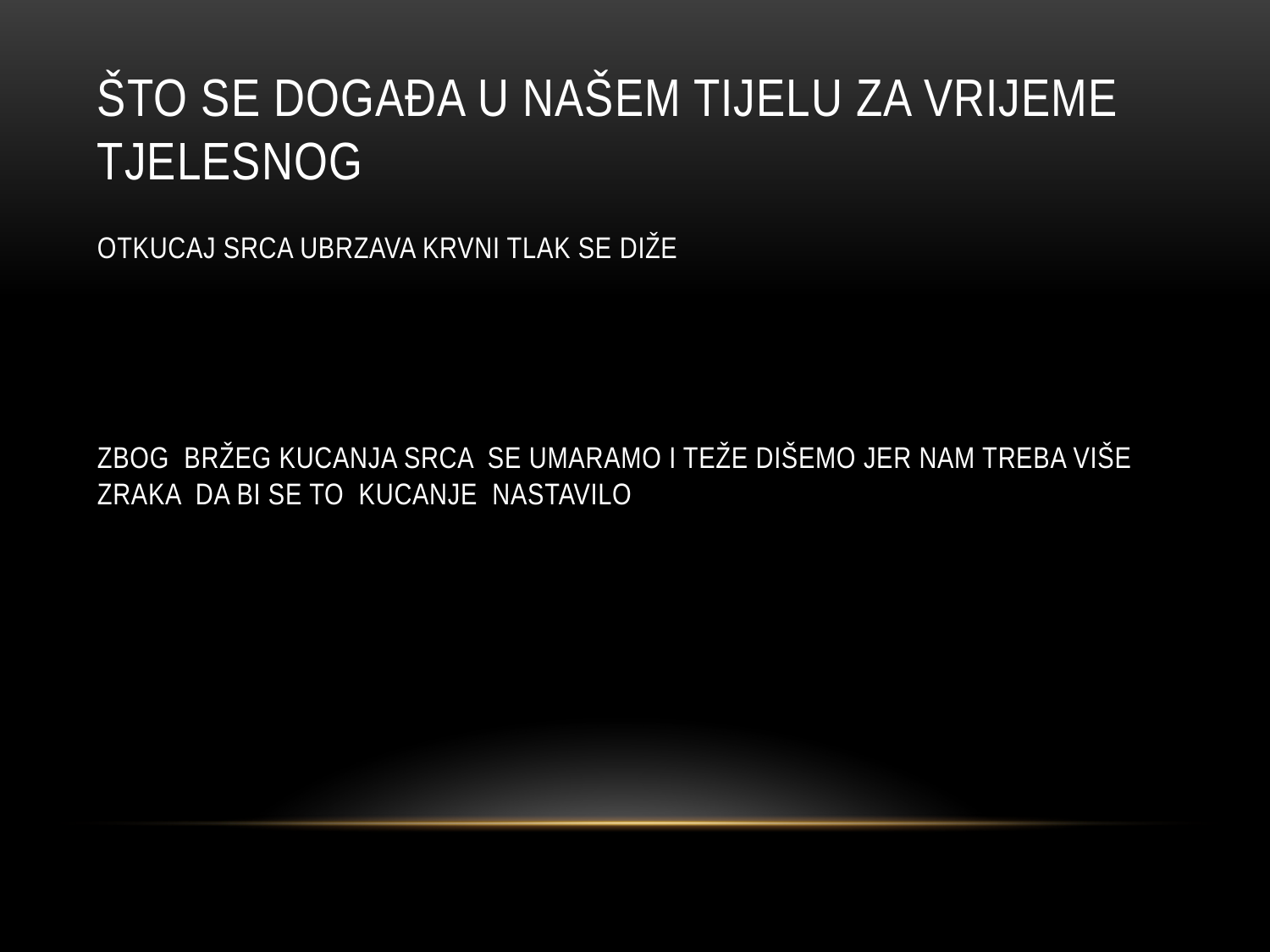

# Što se dOGAĐA u našem tijelu za vrijeme tjelesnog
OTKUCAJ SRCA UBRZAVA KRVNI TLAK SE DIŽE

ZBOG  BRŽEG KUCANJA SRCA  SE UMARAMO I TEŽE DIŠEMO JER NAM TREBA VIŠE ZRAKA  DA BI SE TO  KUCANJE  NASTAVILO